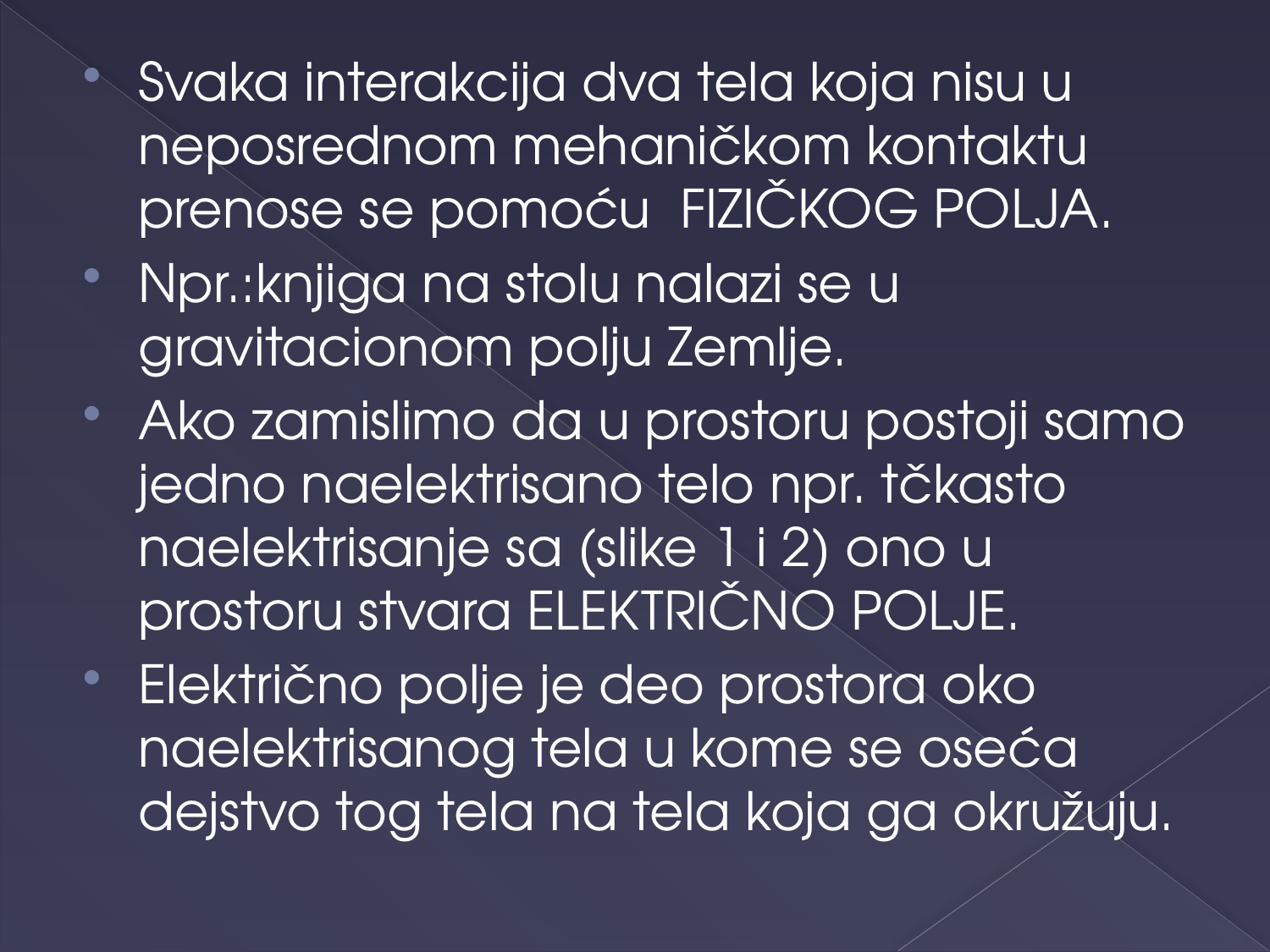

Svaka interakcija dva tela koja nisu u neposrednom mehaničkom kontaktu prenose se pomoću  FIZIČKOG POLJA.
Npr.:knjiga na stolu nalazi se u gravitacionom polju Zemlje.
Ako zamislimo da u prostoru postoji samo jedno naelektrisano telo npr. tčkasto naelektrisanje sa (slike 1 i 2) ono u prostoru stvara ELEKTRIČNO POLJE.
Električno polje je deo prostora oko naelektrisanog tela u kome se oseća dejstvo tog tela na tela koja ga okružuju.